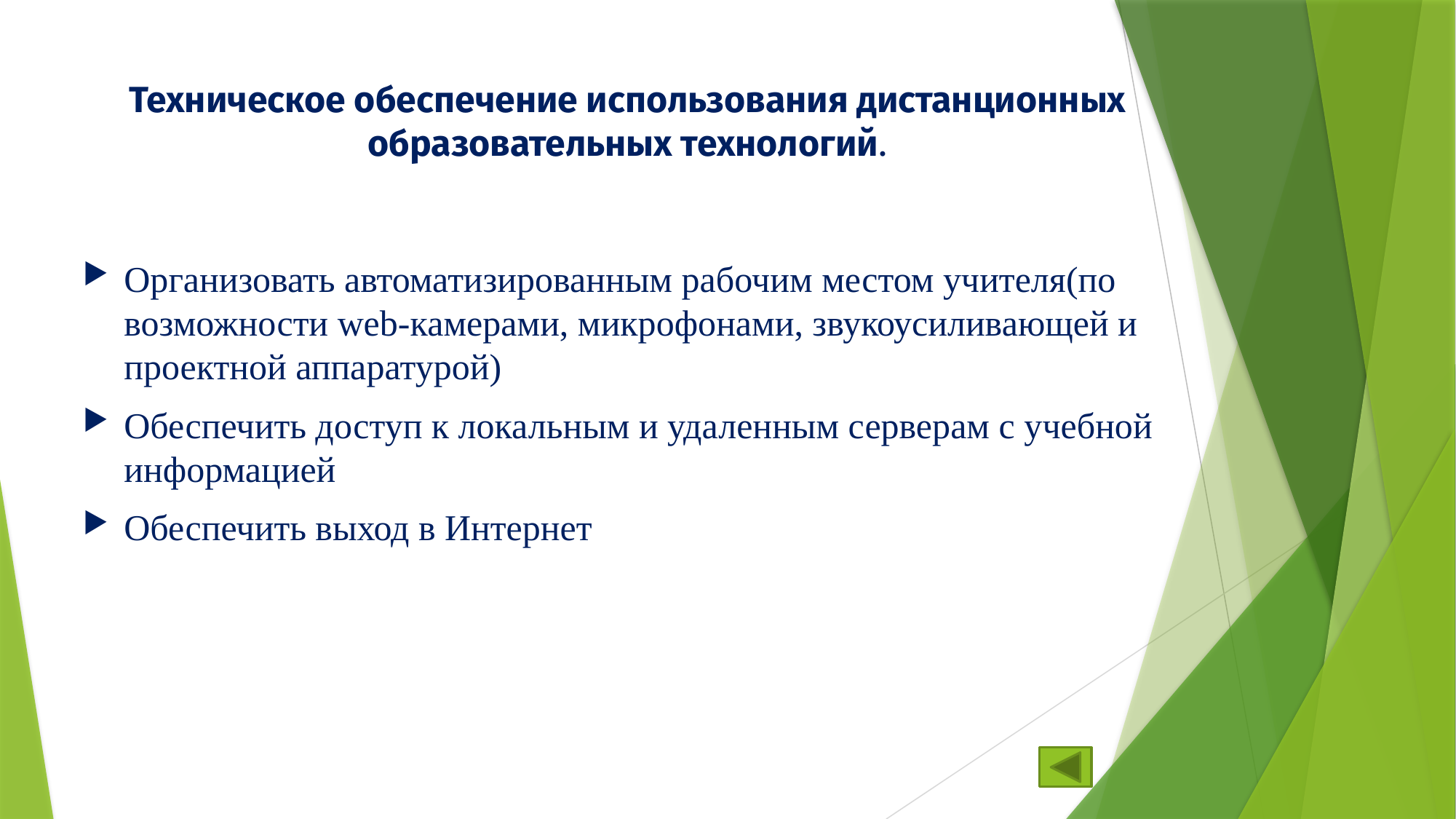

# Техническое обеспечение использования дистанционных образовательных технологий.
Организовать автоматизированным рабочим местом учителя(по возможности web-камерами, микрофонами, звукоусиливающей и проектной аппаратурой)
Обеспечить доступ к локальным и удаленным серверам с учебной информацией
Обеспечить выход в Интернет